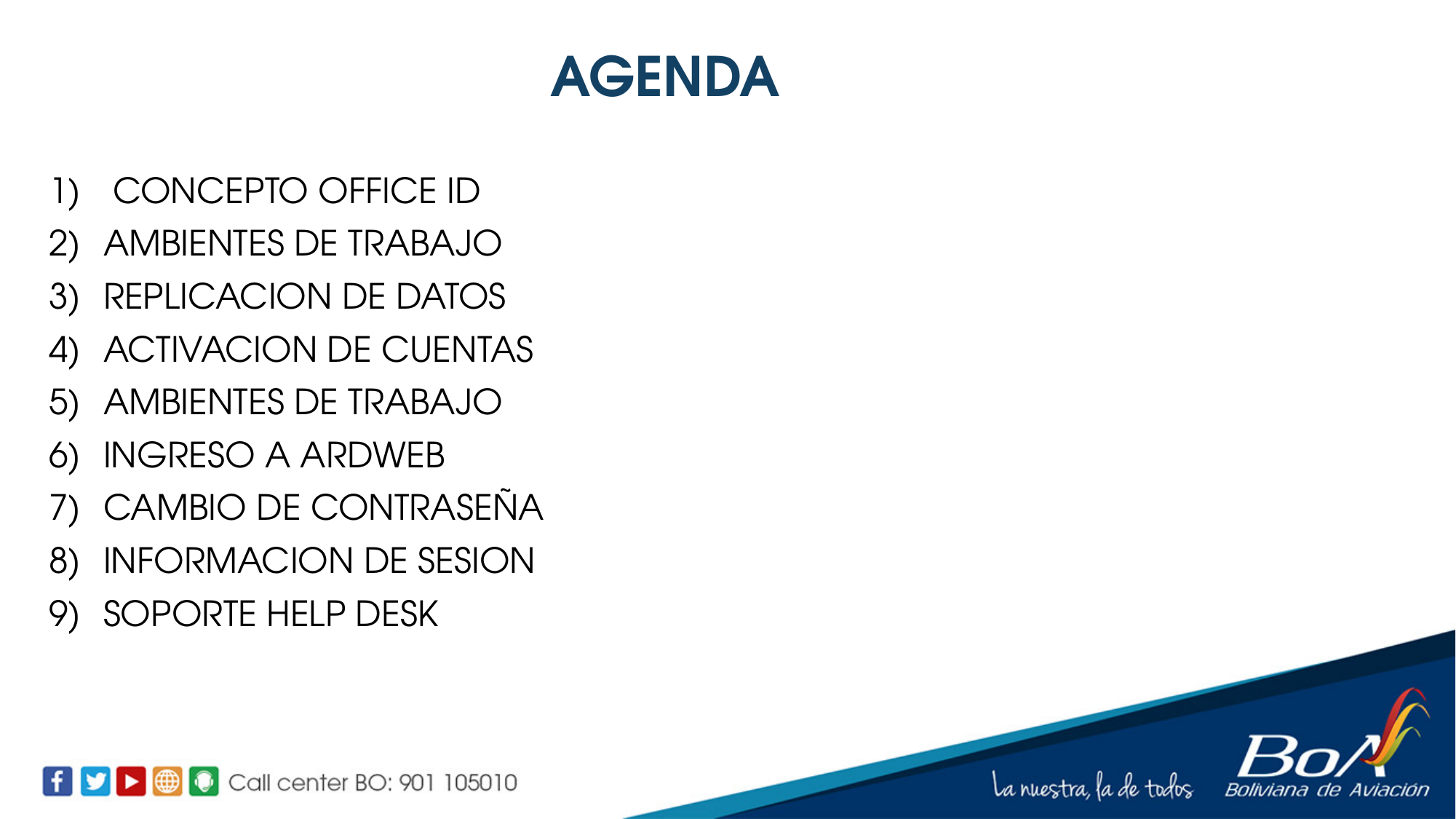

# AGENDA
 CONCEPTO OFFICE ID
AMBIENTES DE TRABAJO
REPLICACION DE DATOS
ACTIVACION DE CUENTAS
AMBIENTES DE TRABAJO
INGRESO A ARDWEB
CAMBIO DE CONTRASEÑA
INFORMACION DE SESION
SOPORTE HELP DESK